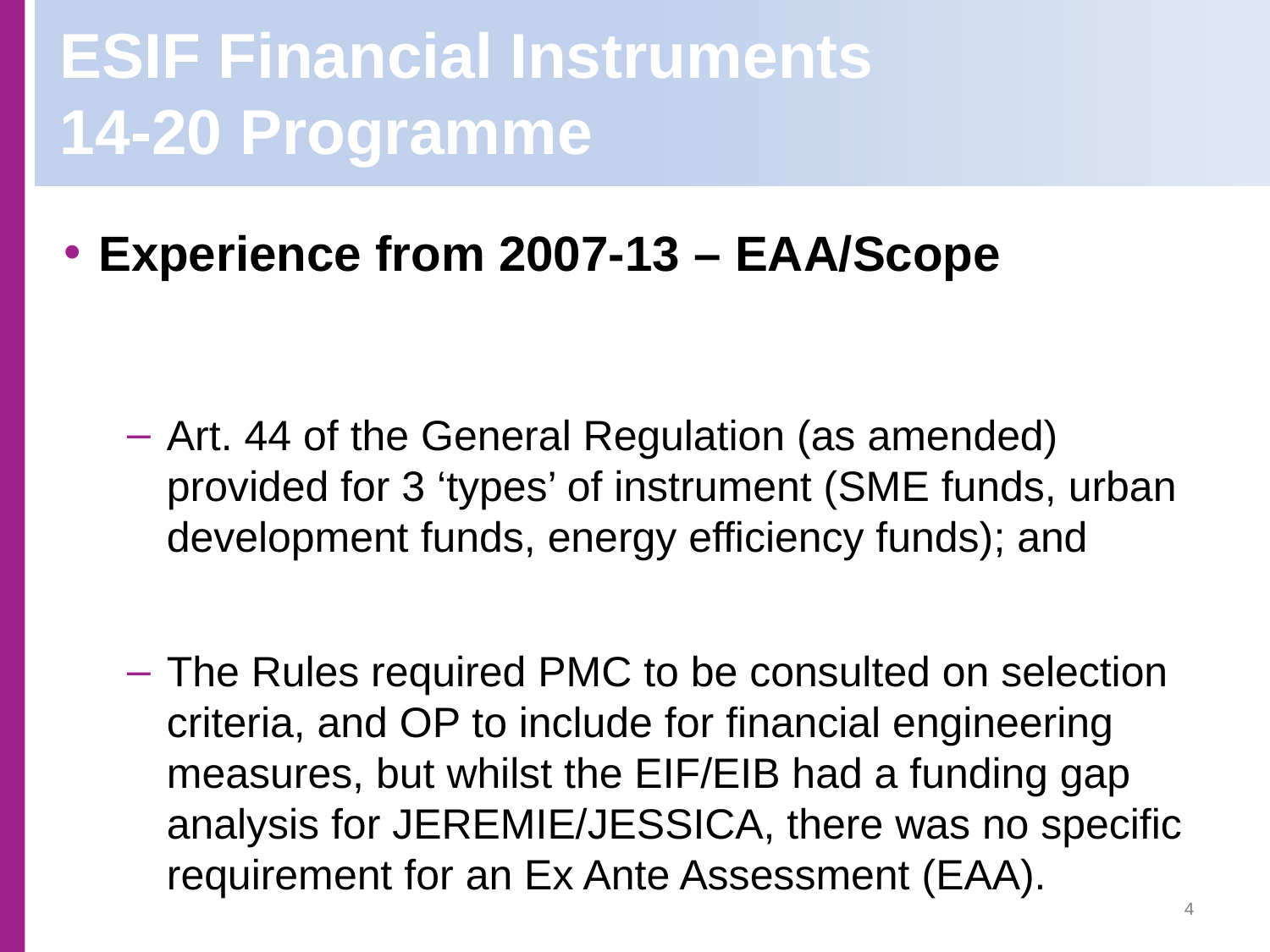

ESIF Financial Instruments
14-20 Programme
Experience from 2007-13 – EAA/Scope

Art. 44 of the General Regulation (as amended) provided for 3 ‘types’ of instrument (SME funds, urban development funds, energy efficiency funds); and

The Rules required PMC to be consulted on selection criteria, and OP to include for financial engineering measures, but whilst the EIF/EIB had a funding gap analysis for JEREMIE/JESSICA, there was no specific requirement for an Ex Ante Assessment (EAA).
4